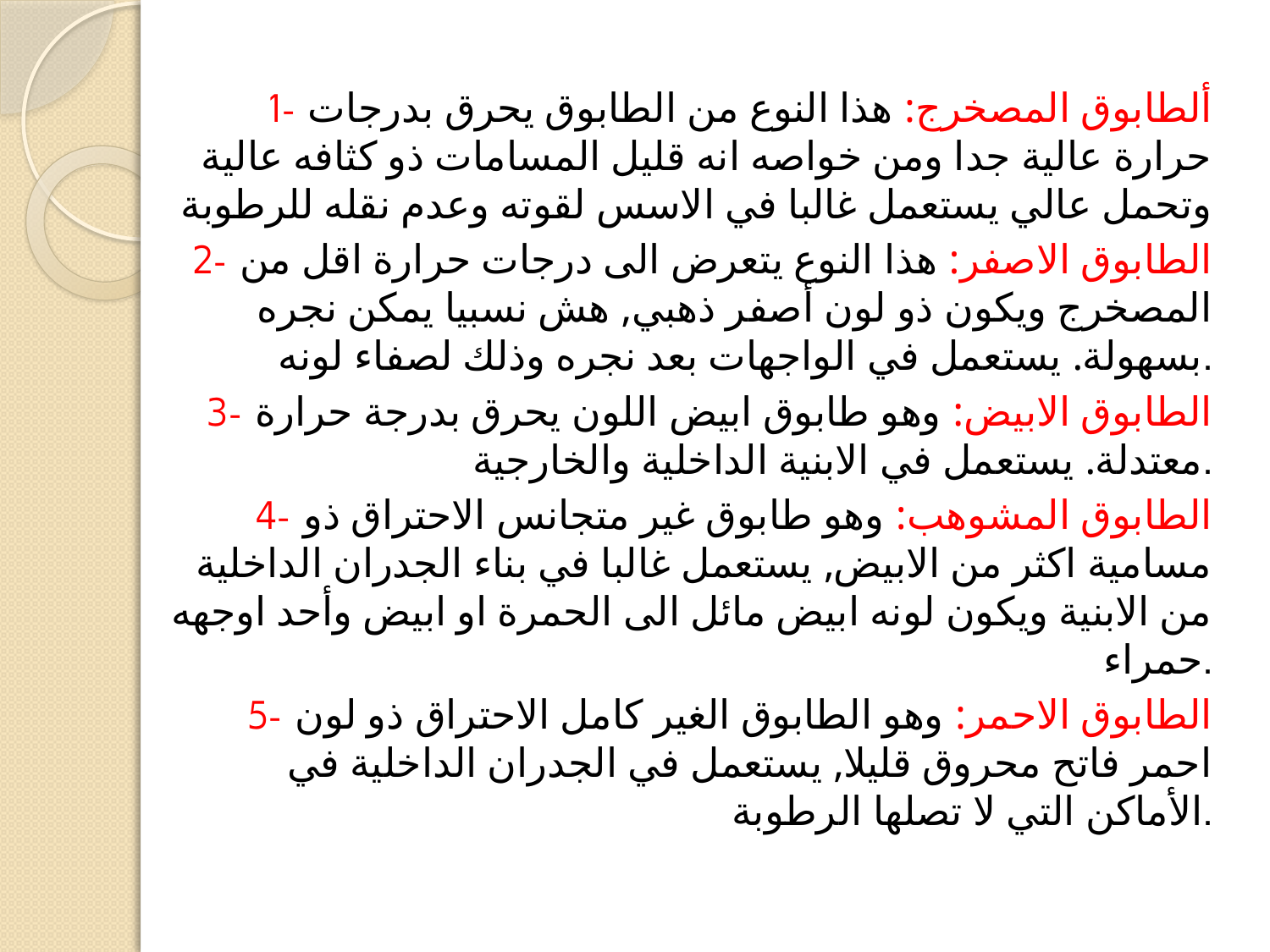

1- ألطابوق المصخرج: هذا النوع من الطابوق يحرق بدرجات حرارة عالية جدا ومن خواصه انه قليل المسامات ذو كثافه عالية وتحمل عالي يستعمل غالبا في الاسس لقوته وعدم نقله للرطوبة
2- الطابوق الاصفر: هذا النوع يتعرض الى درجات حرارة اقل من المصخرج ويكون ذو لون أصفر ذهبي, هش نسبيا يمكن نجره بسهولة. يستعمل في الواجهات بعد نجره وذلك لصفاء لونه.
3- الطابوق الابيض: وهو طابوق ابيض اللون يحرق بدرجة حرارة معتدلة. يستعمل في الابنية الداخلية والخارجية.
4- الطابوق المشوهب: وهو طابوق غير متجانس الاحتراق ذو مسامية اكثر من الابيض, يستعمل غالبا في بناء الجدران الداخلية من الابنية ويكون لونه ابيض مائل الى الحمرة او ابيض وأحد اوجهه حمراء.
5- الطابوق الاحمر: وهو الطابوق الغير كامل الاحتراق ذو لون احمر فاتح محروق قليلا, يستعمل في الجدران الداخلية في الأماكن التي لا تصلها الرطوبة.